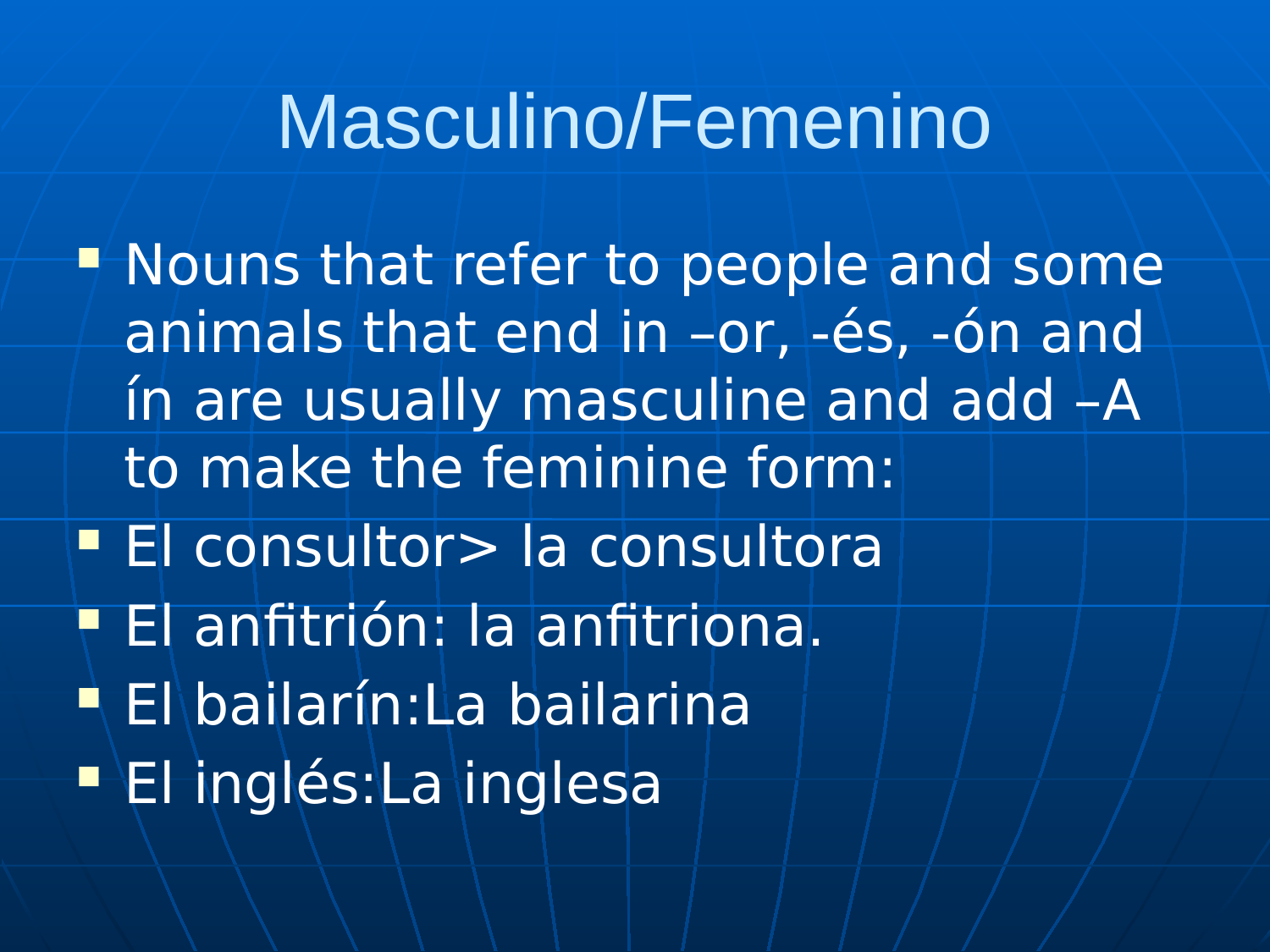

# Masculino/Femenino
Nouns that refer to people and some animals that end in –or, -és, -ón and ín are usually masculine and add –A to make the feminine form:
El consultor> la consultora
El anfitrión: la anfitriona.
El bailarín:La bailarina
El inglés:La inglesa